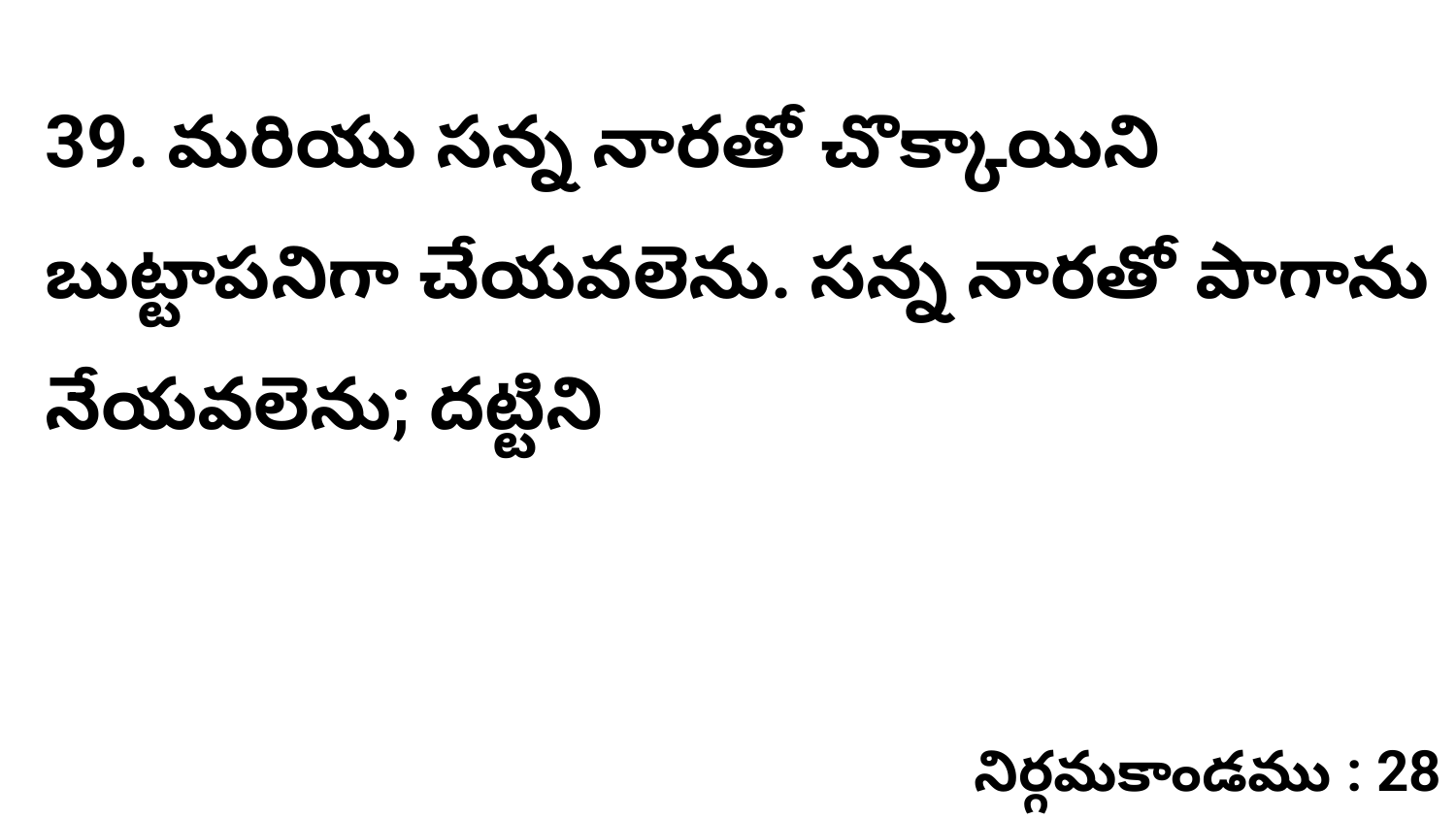

39. మరియు సన్న నారతో చొక్కాయిని బుట్టాపనిగా చేయవలెను. సన్న నారతో పాగాను నేయవలెను; దట్టిని
నిర్గమకాండము : 28